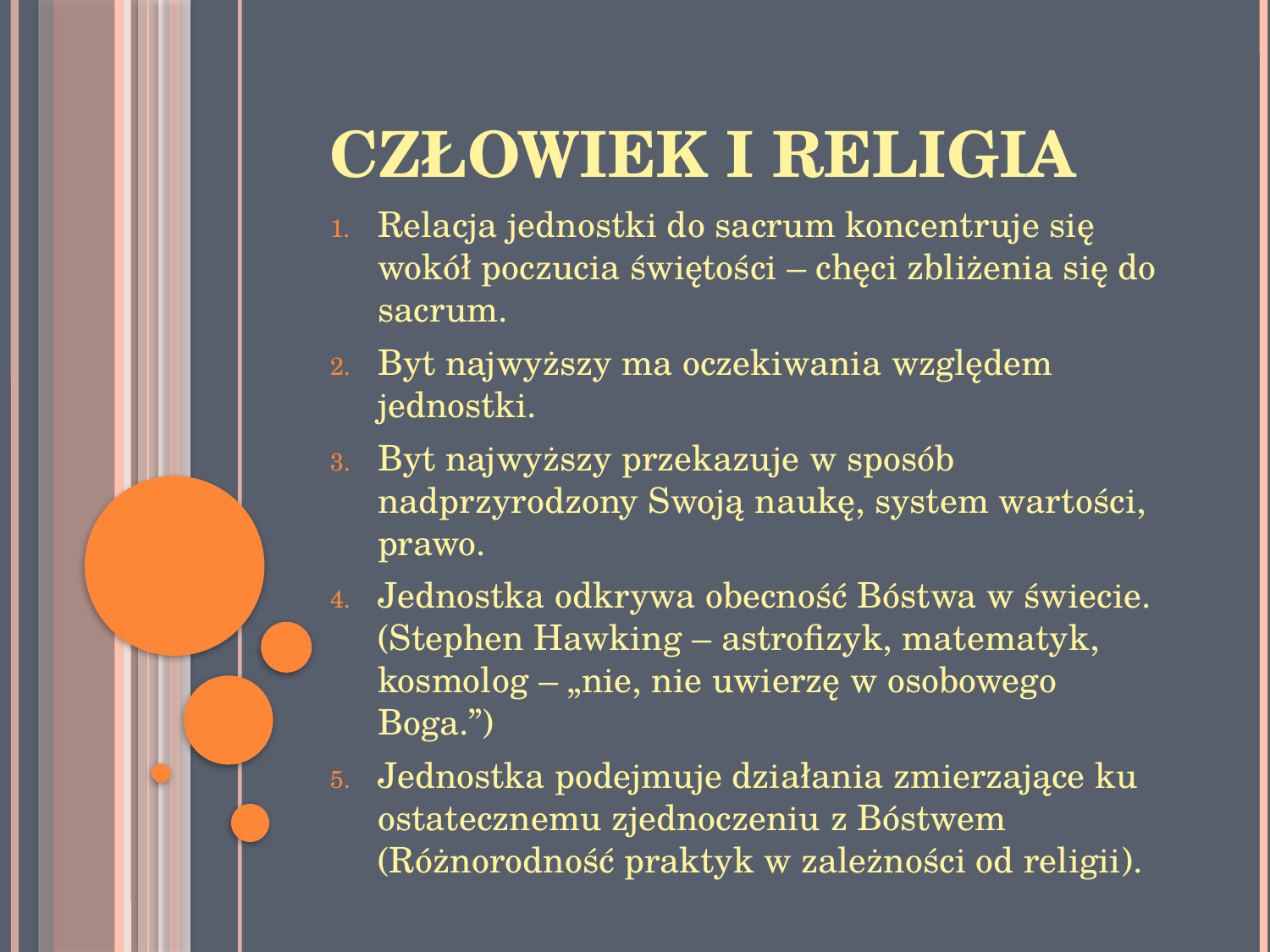

# Człowiek i religia
Relacja jednostki do sacrum koncentruje się wokół poczucia świętości – chęci zbliżenia się do sacrum.
Byt najwyższy ma oczekiwania względem jednostki.
Byt najwyższy przekazuje w sposób nadprzyrodzony Swoją naukę, system wartości, prawo.
Jednostka odkrywa obecność Bóstwa w świecie. (Stephen Hawking – astrofizyk, matematyk, kosmolog – „nie, nie uwierzę w osobowego Boga.”)
Jednostka podejmuje działania zmierzające ku ostatecznemu zjednoczeniu z Bóstwem (Różnorodność praktyk w zależności od religii).